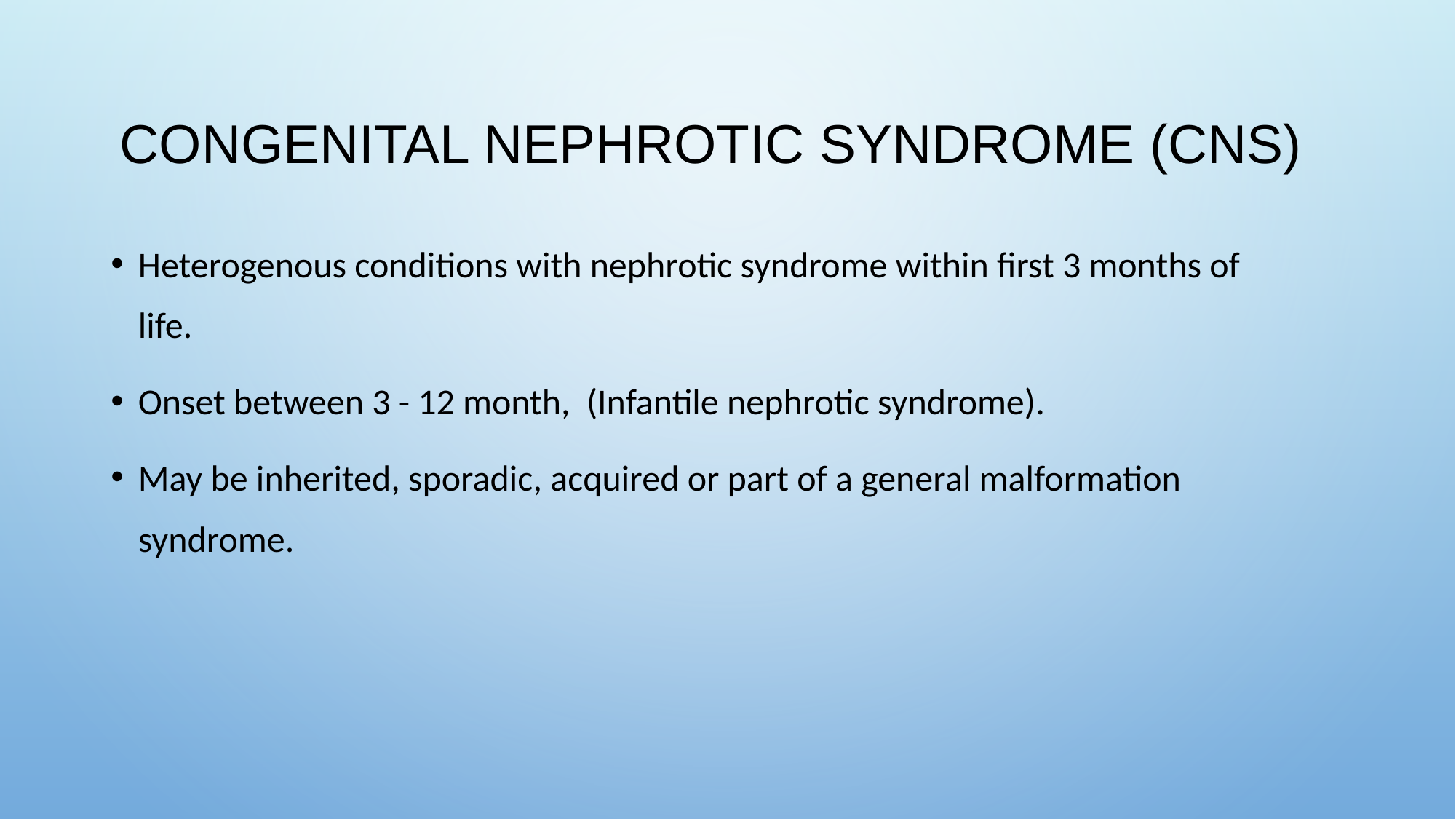

# Congenital nephrotic syndrome (CNS)
Heterogenous conditions with nephrotic syndrome within first 3 months of life.
Onset between 3 - 12 month,  (Infantile nephrotic syndrome).
May be inherited, sporadic, acquired or part of a general malformation syndrome.